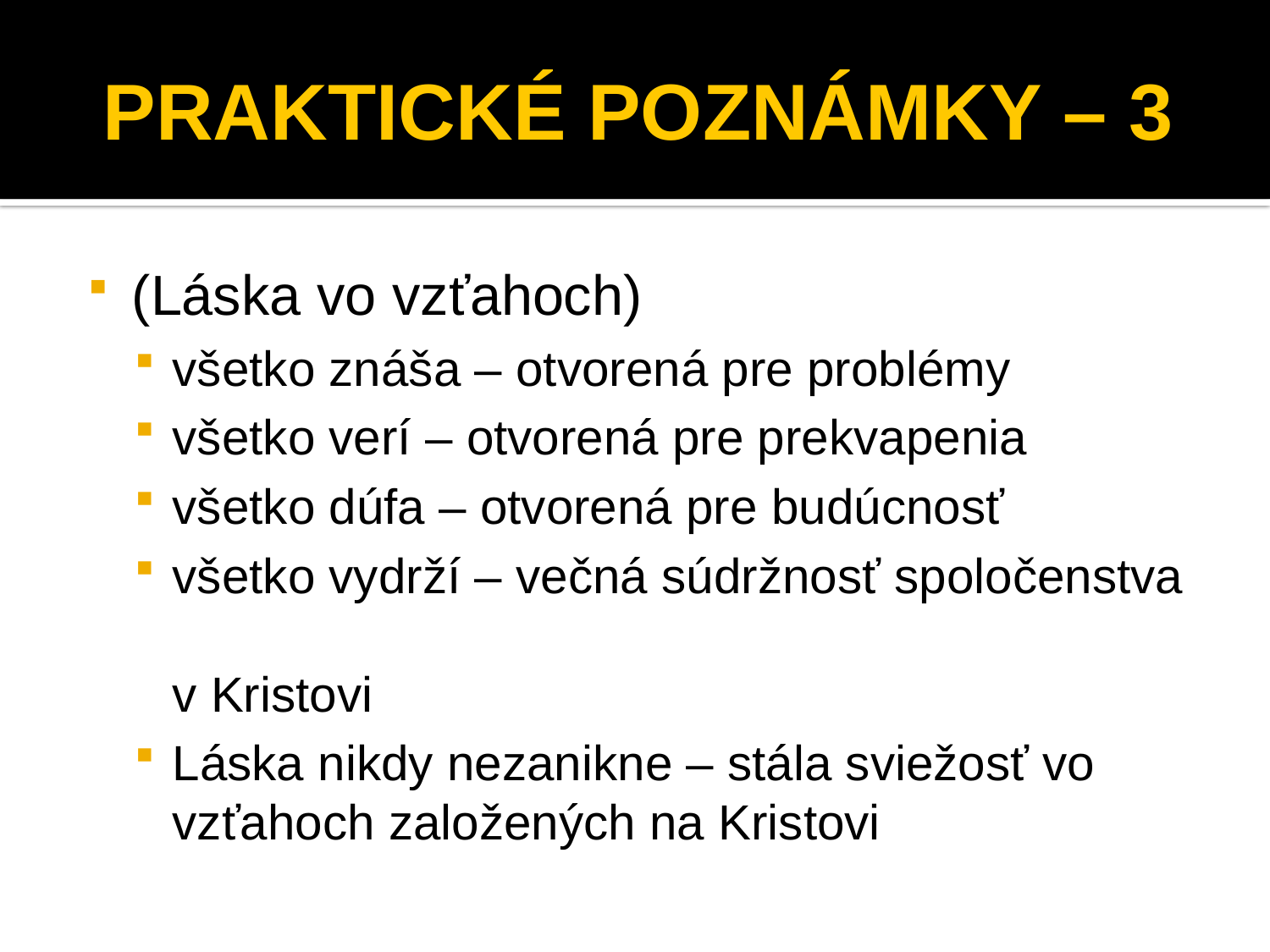

# PRAKTICKÉ POZNÁMKY – 3
(Láska vo vzťahoch)
všetko znáša – otvorená pre problémy
všetko verí – otvorená pre prekvapenia
všetko dúfa – otvorená pre budúcnosť
všetko vydrží – večná súdržnosť spoločenstva
v Kristovi
Láska nikdy nezanikne – stála sviežosť vo vzťahoch založených na Kristovi